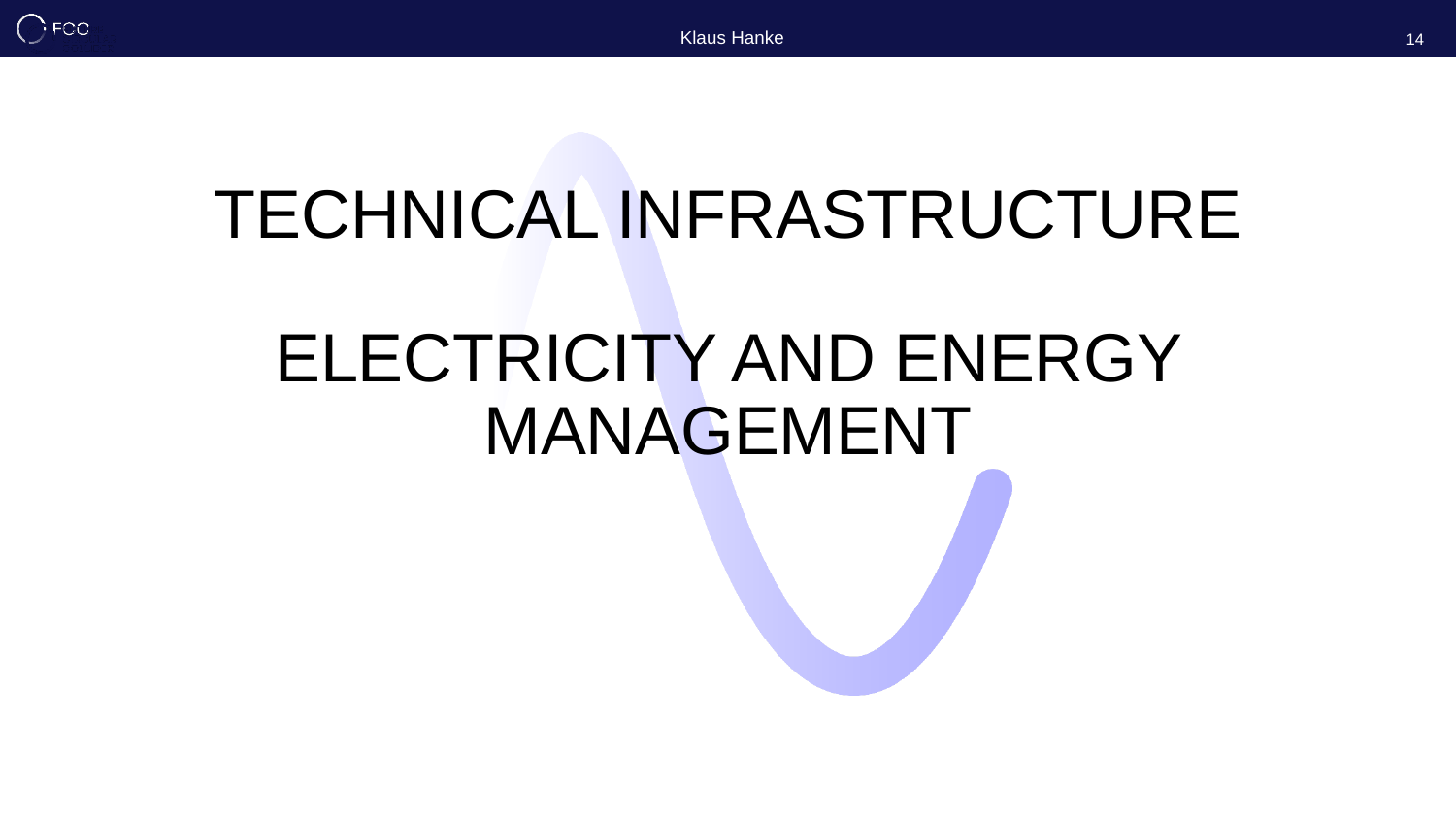

Klaus Hanke
14
# Technical infrastructure electricity and energy management